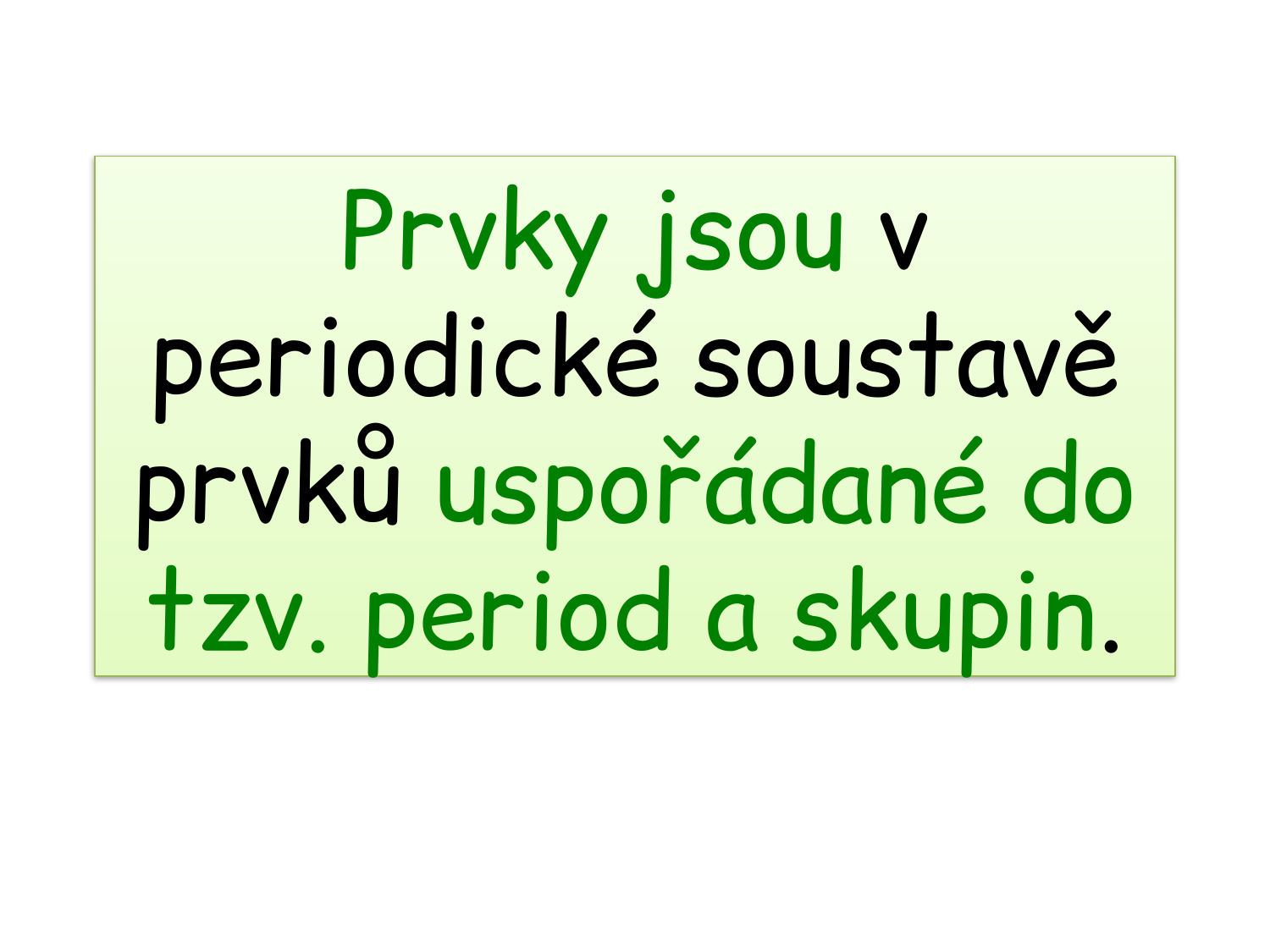

Prvky jsou v periodické soustavě prvků uspořádané do tzv. period a skupin.